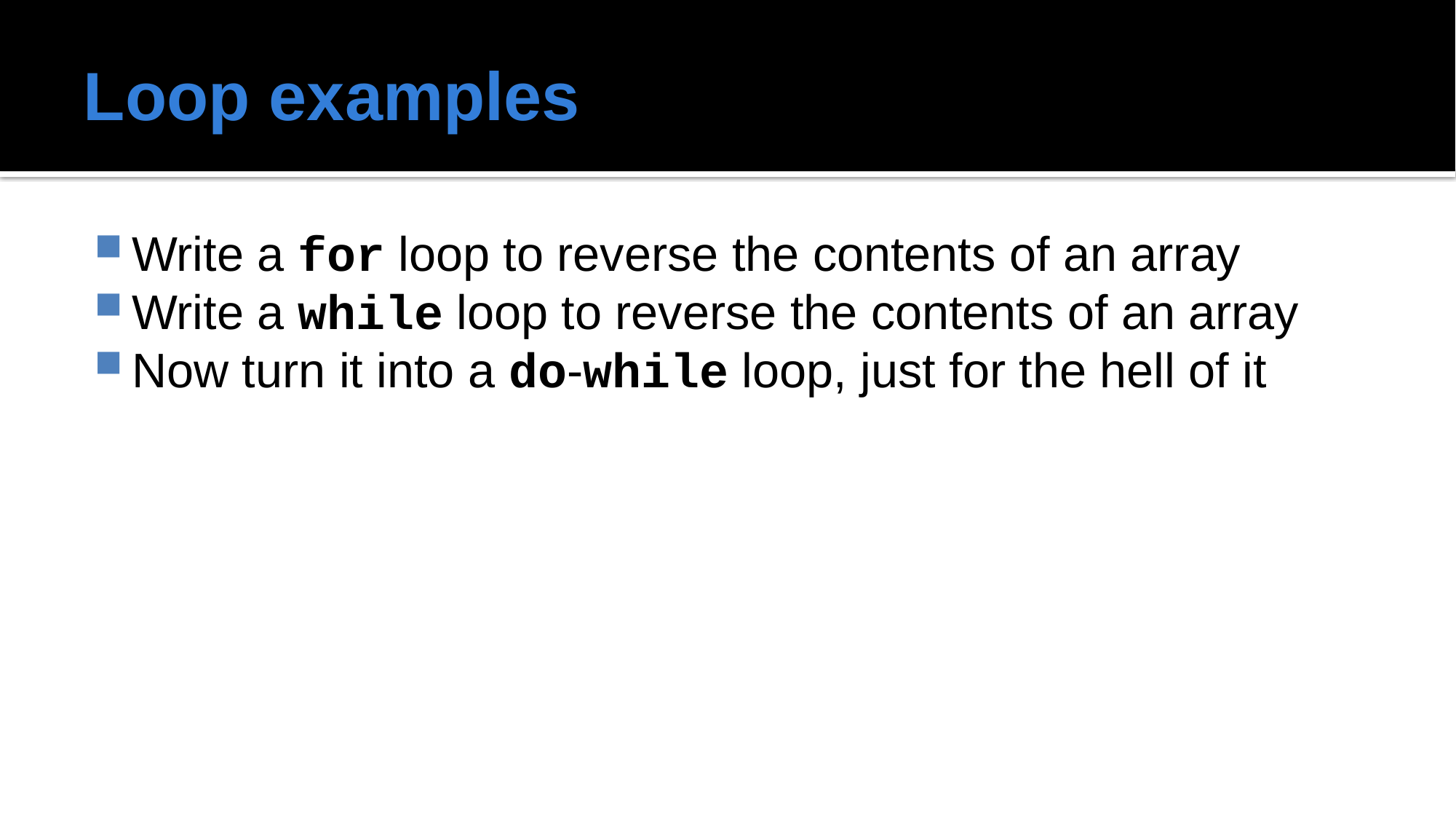

# Loop examples
Write a for loop to reverse the contents of an array
Write a while loop to reverse the contents of an array
Now turn it into a do-while loop, just for the hell of it